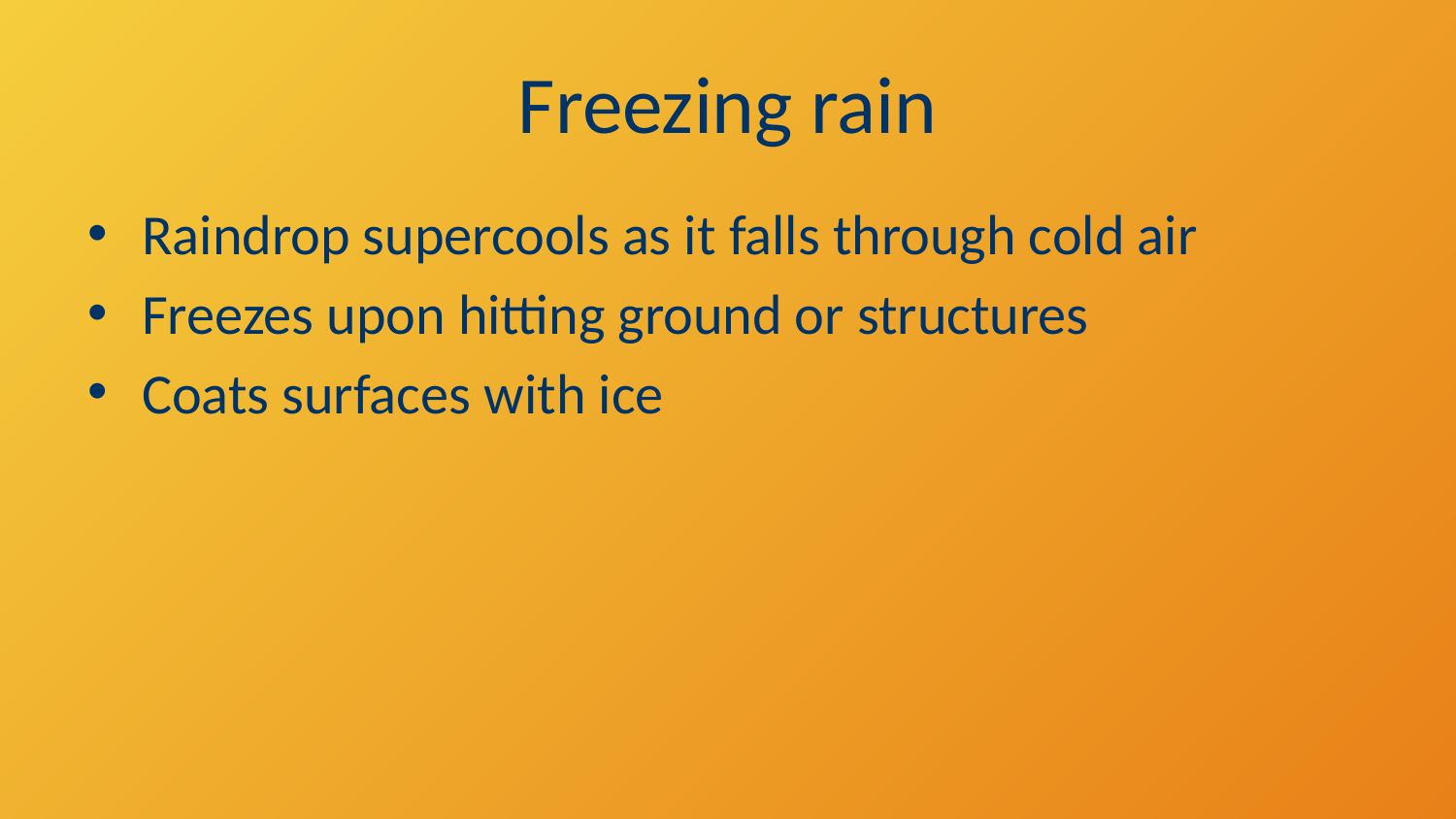

# Freezing rain
Raindrop supercools as it falls through cold air
Freezes upon hitting ground or structures
Coats surfaces with ice